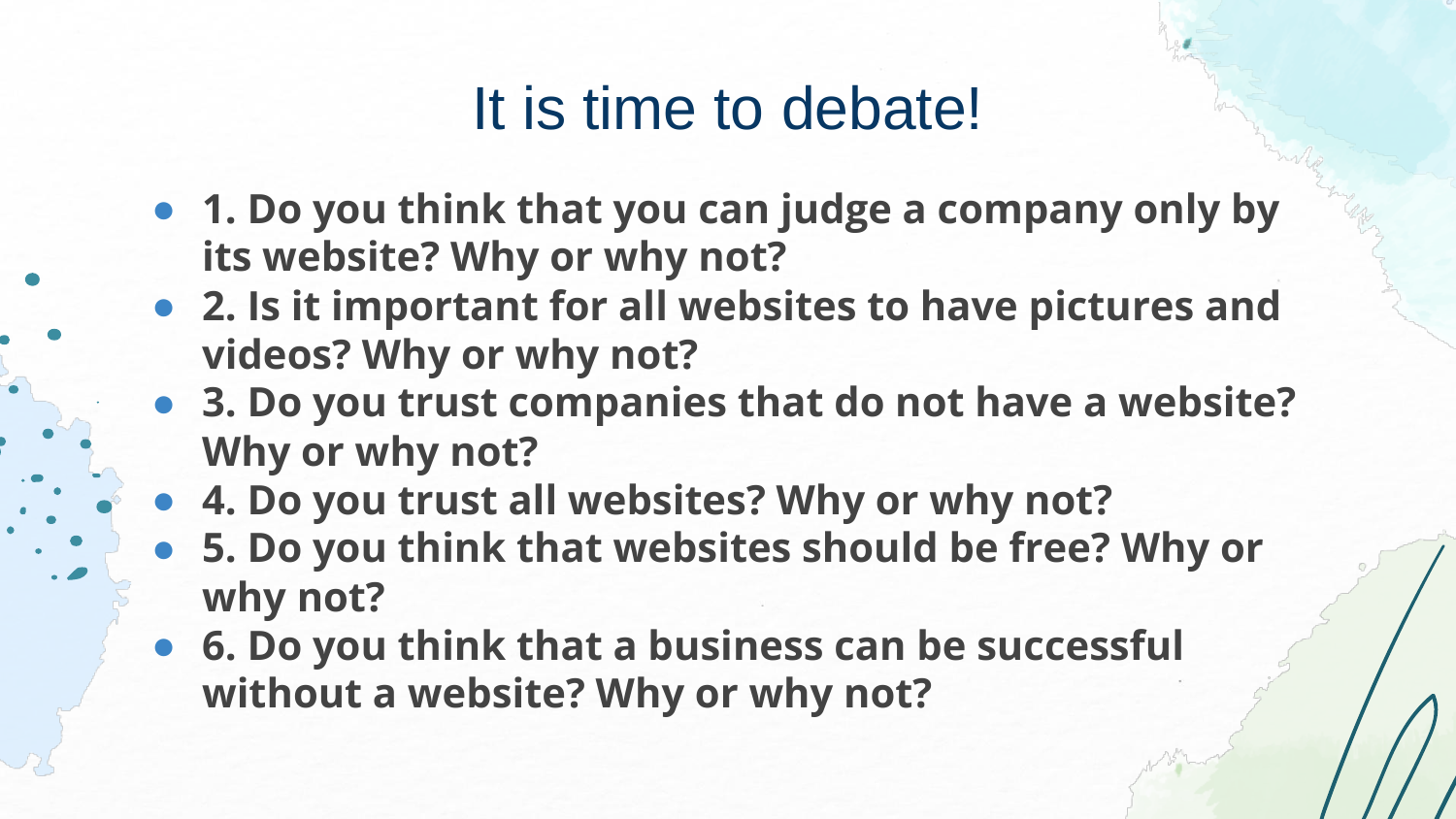

# It is time to debate!
1. Do you think that you can judge a company only by its website? Why or why not?
2. Is it important for all websites to have pictures and videos? Why or why not?
3. Do you trust companies that do not have a website? Why or why not?
4. Do you trust all websites? Why or why not?
5. Do you think that websites should be free? Why or why not?
6. Do you think that a business can be successful without a website? Why or why not?